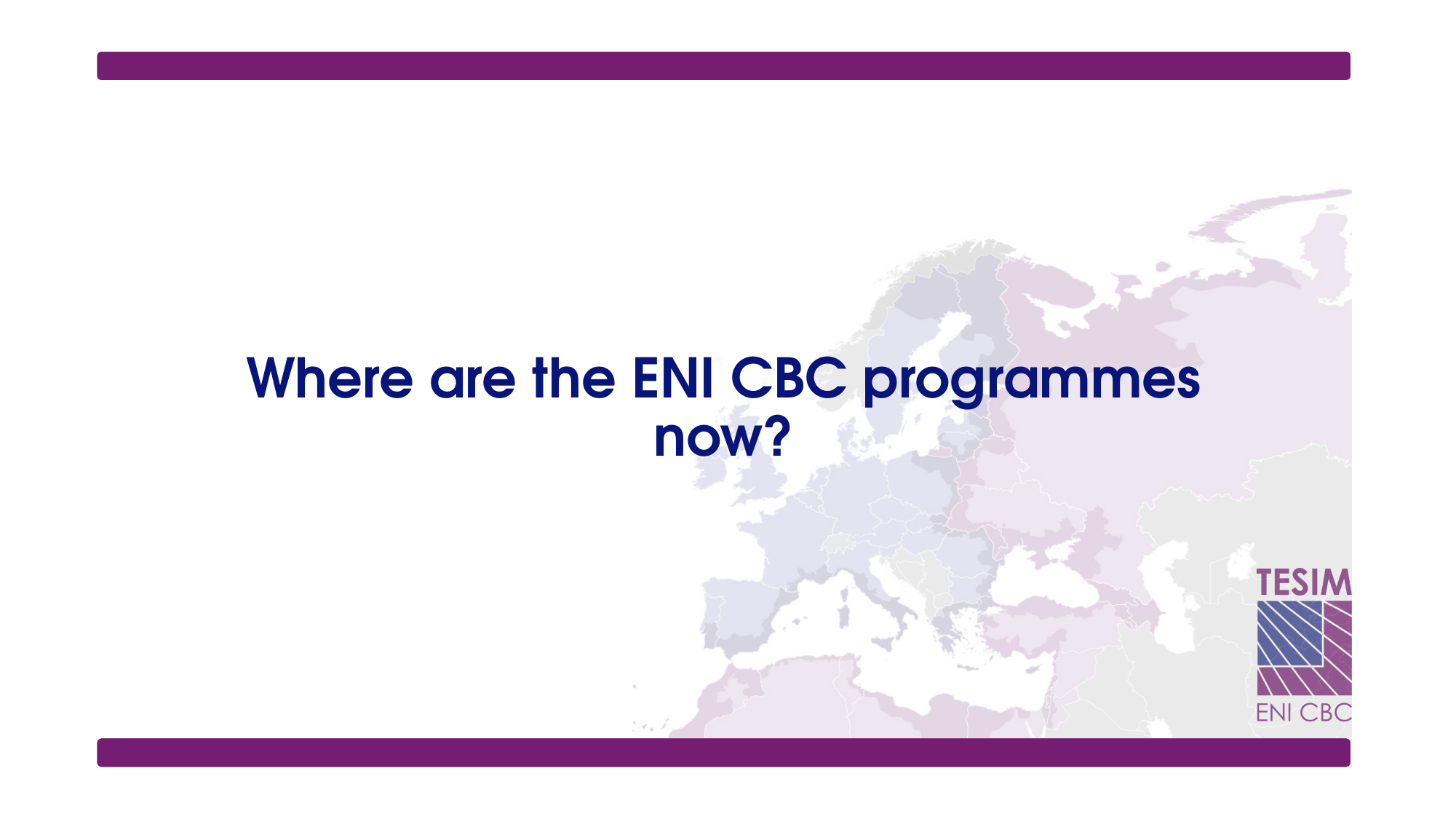

# Where are the ENI CBC programmes now?